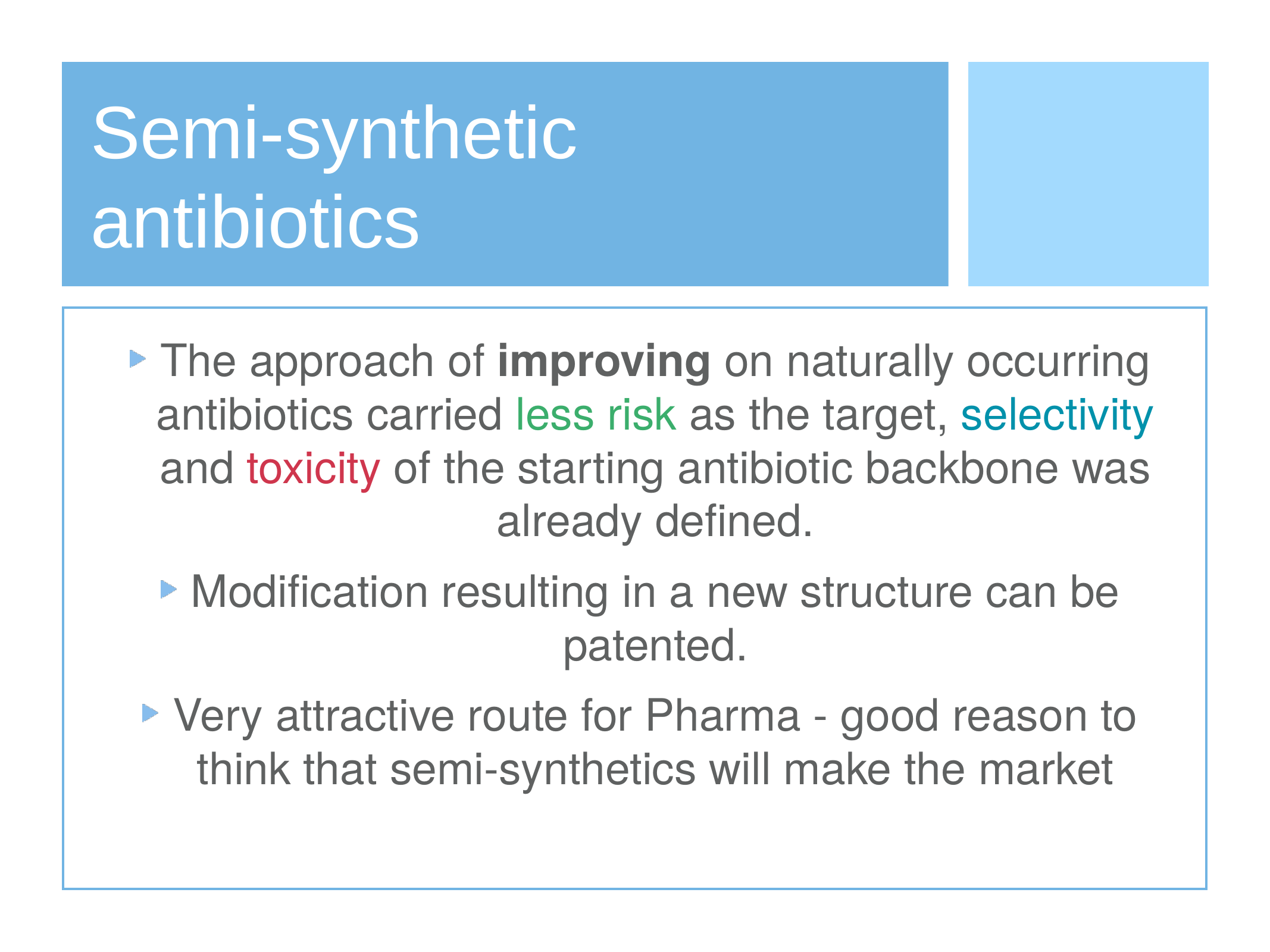

# Semi-synthetic antibiotics
The approach of improving on naturally occurring antibiotics carried less risk as the target, selectivity and toxicity of the starting antibiotic backbone was already defined.
Modification resulting in a new structure can be patented.
Very attractive route for Pharma - good reason to think that semi-synthetics will make the market